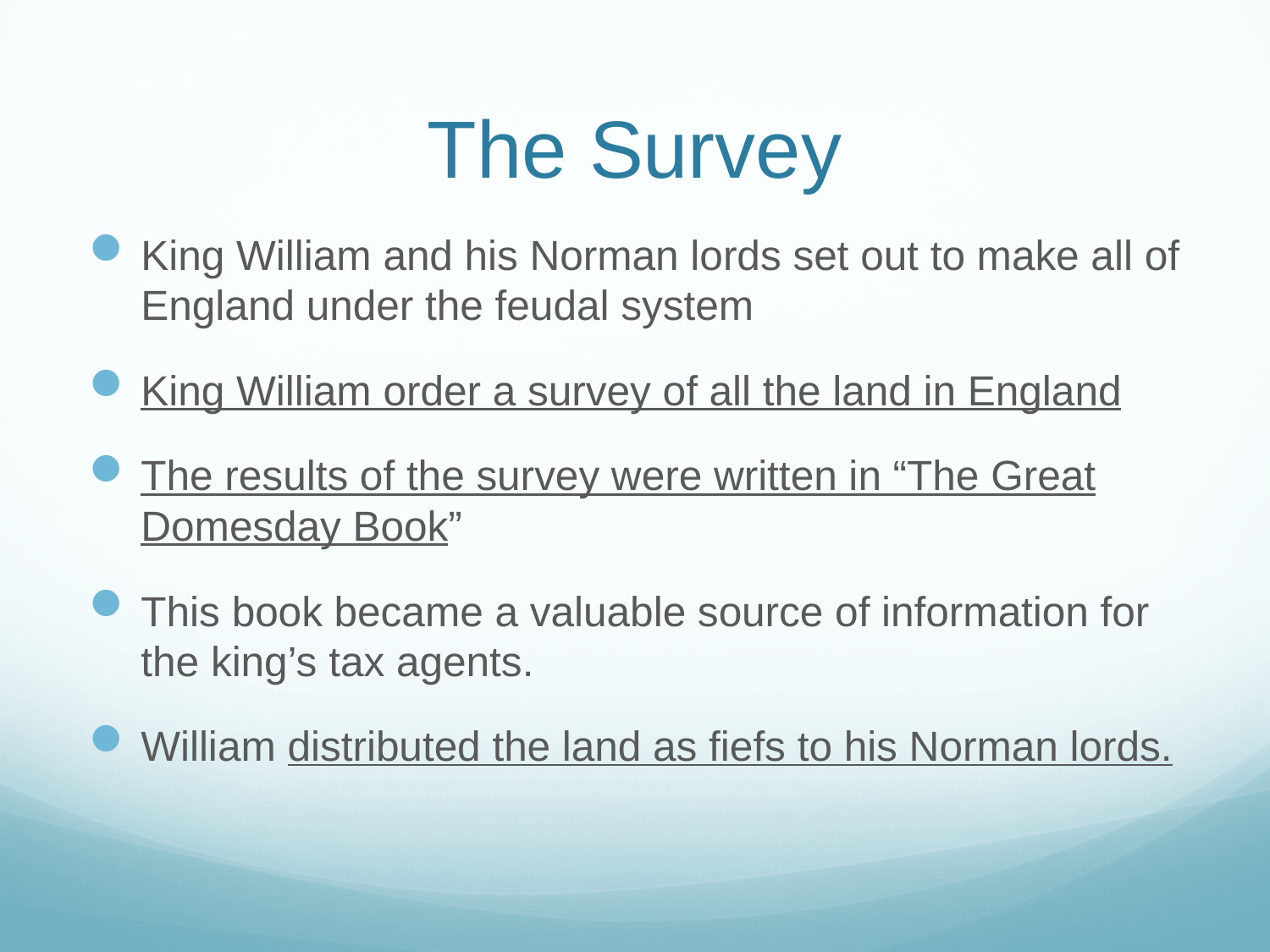

# The Survey
King William and his Norman lords set out to make all of England under the feudal system
King William order a survey of all the land in England
The results of the survey were written in “The Great Domesday Book”
This book became a valuable source of information for the king’s tax agents.
William distributed the land as fiefs to his Norman lords.